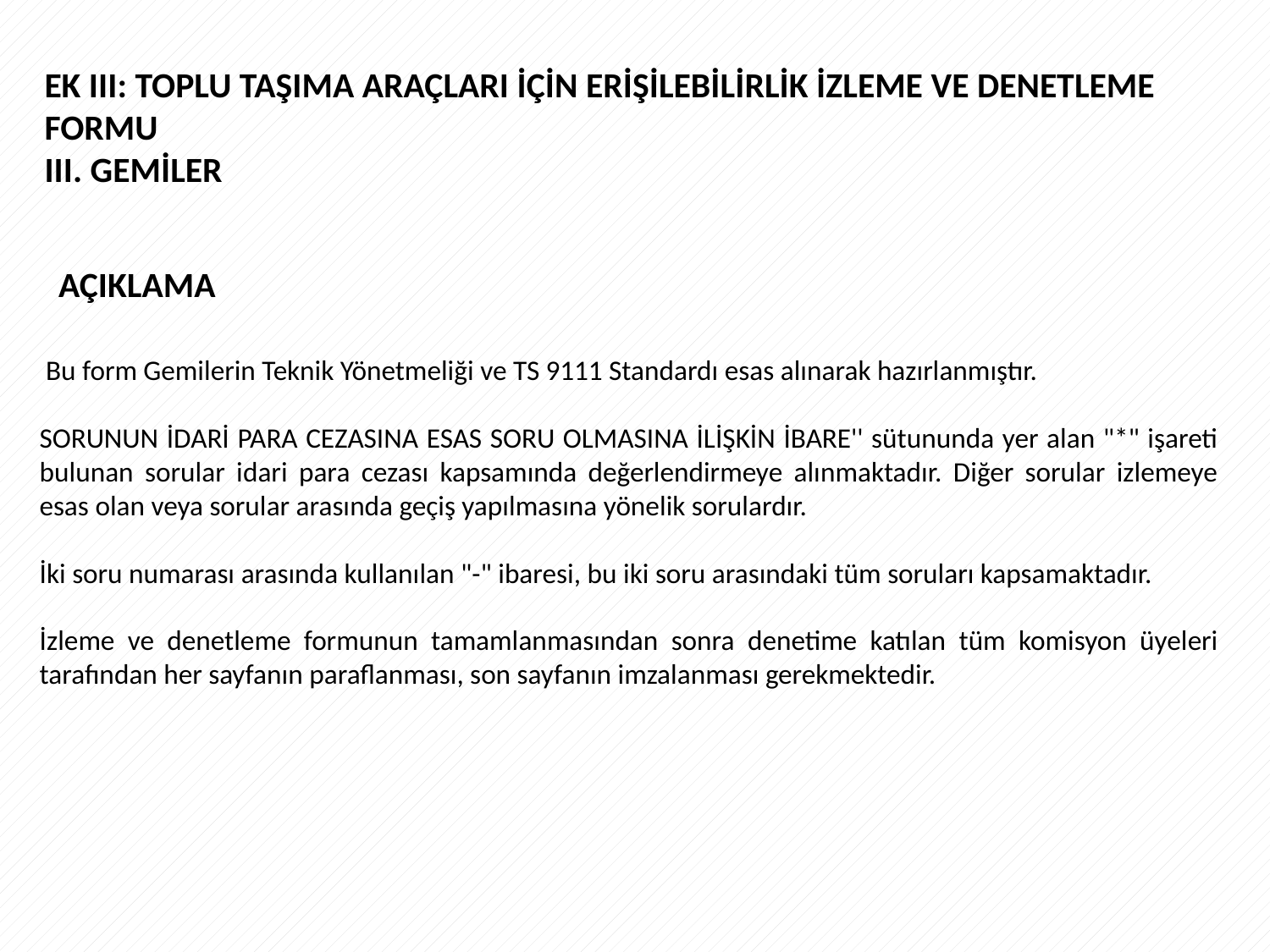

EK III: TOPLU TAŞIMA ARAÇLARI İÇİN ERİŞİLEBİLİRLİK İZLEME VE DENETLEME FORMU
III. GEMİLER
AÇIKLAMA
 Bu form Gemilerin Teknik Yönetmeliği ve TS 9111 Standardı esas alınarak hazırlanmıştır.

SORUNUN İDARİ PARA CEZASINA ESAS SORU OLMASINA İLİŞKİN İBARE'' sütununda yer alan "*" işareti bulunan sorular idari para cezası kapsamında değerlendirmeye alınmaktadır. Diğer sorular izlemeye esas olan veya sorular arasında geçiş yapılmasına yönelik sorulardır.

İki soru numarası arasında kullanılan "-" ibaresi, bu iki soru arasındaki tüm soruları kapsamaktadır.

İzleme ve denetleme formunun tamamlanmasından sonra denetime katılan tüm komisyon üyeleri tarafından her sayfanın paraflanması, son sayfanın imzalanması gerekmektedir.